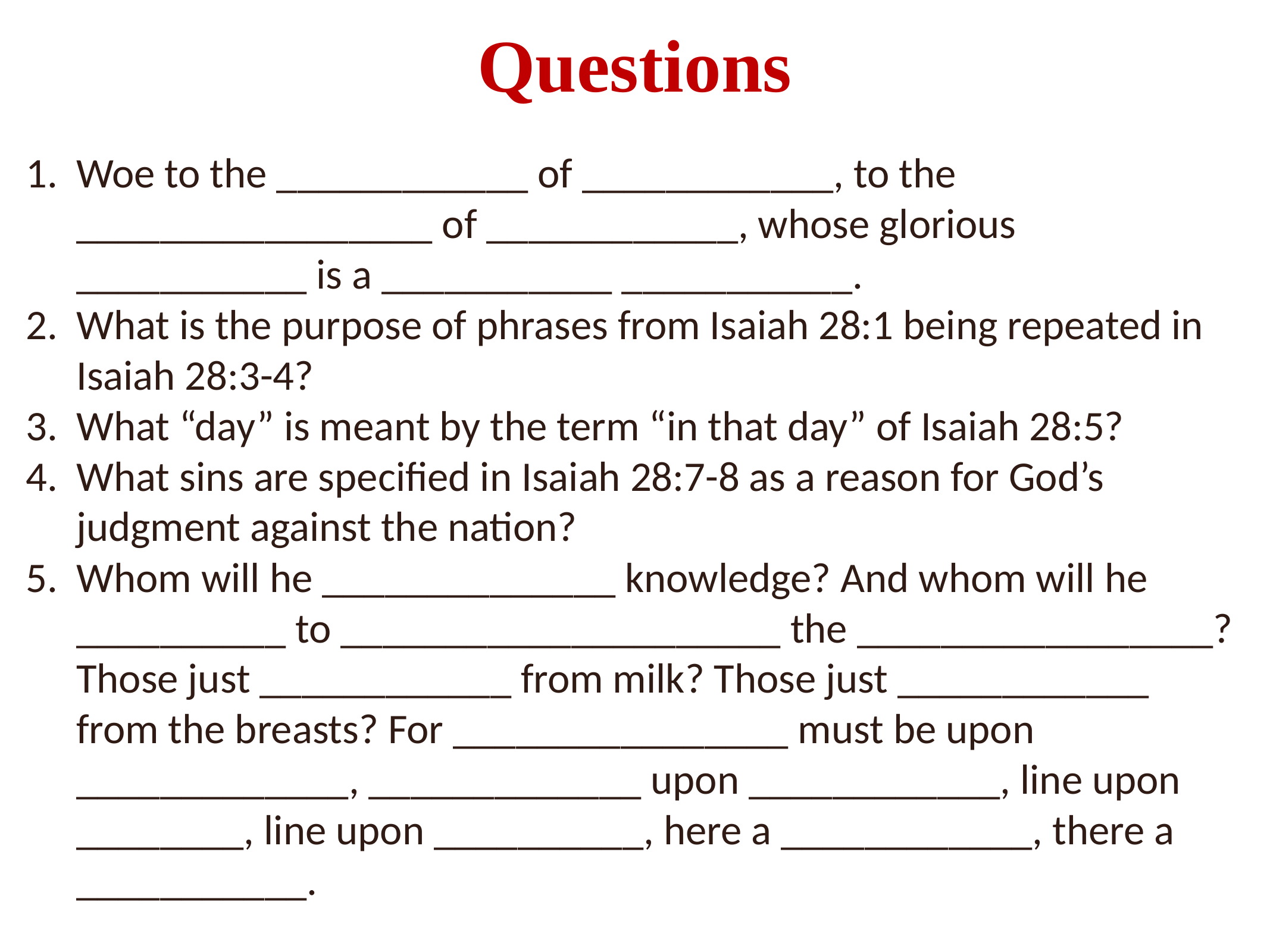

# Questions
Woe to the ____________ of ____________, to the _________________ of ____________, whose glorious ___________ is a ___________ ___________.
What is the purpose of phrases from Isaiah 28:1 being repeated in Isaiah 28:3-4?
What “day” is meant by the term “in that day” of Isaiah 28:5?
What sins are specified in Isaiah 28:7-8 as a reason for God’s judgment against the nation?
Whom will he ______________ knowledge? And whom will he __________ to _____________________ the _________________? Those just ____________ from milk? Those just ____________ from the breasts? For ________________ must be upon _____________, _____________ upon ____________, line upon ________, line upon __________, here a ____________, there a ___________.